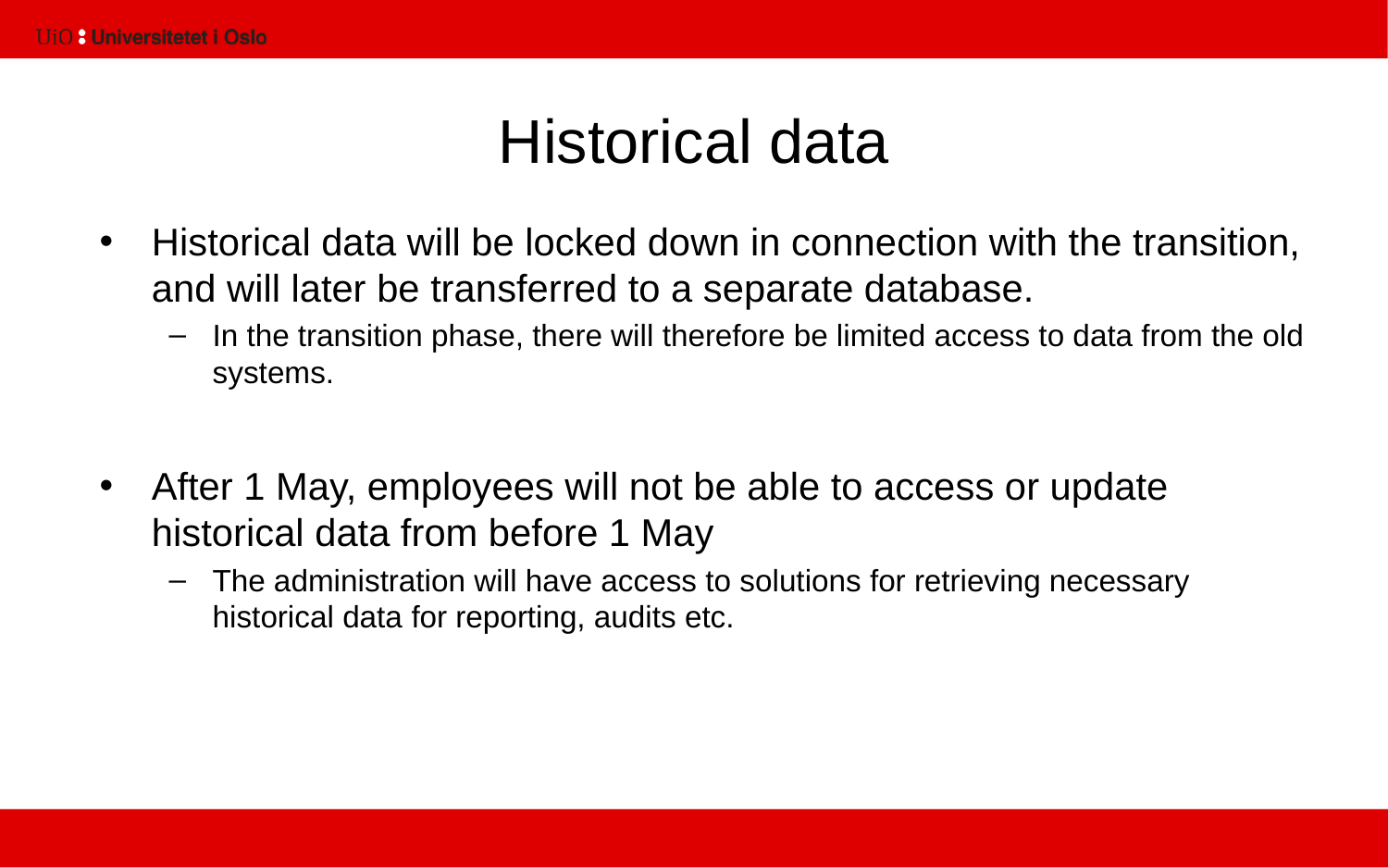

# Historical data
Historical data will be locked down in connection with the transition, and will later be transferred to a separate database.
In the transition phase, there will therefore be limited access to data from the old systems.

After 1 May, employees will not be able to access or update historical data from before 1 May
The administration will have access to solutions for retrieving necessary historical data for reporting, audits etc.